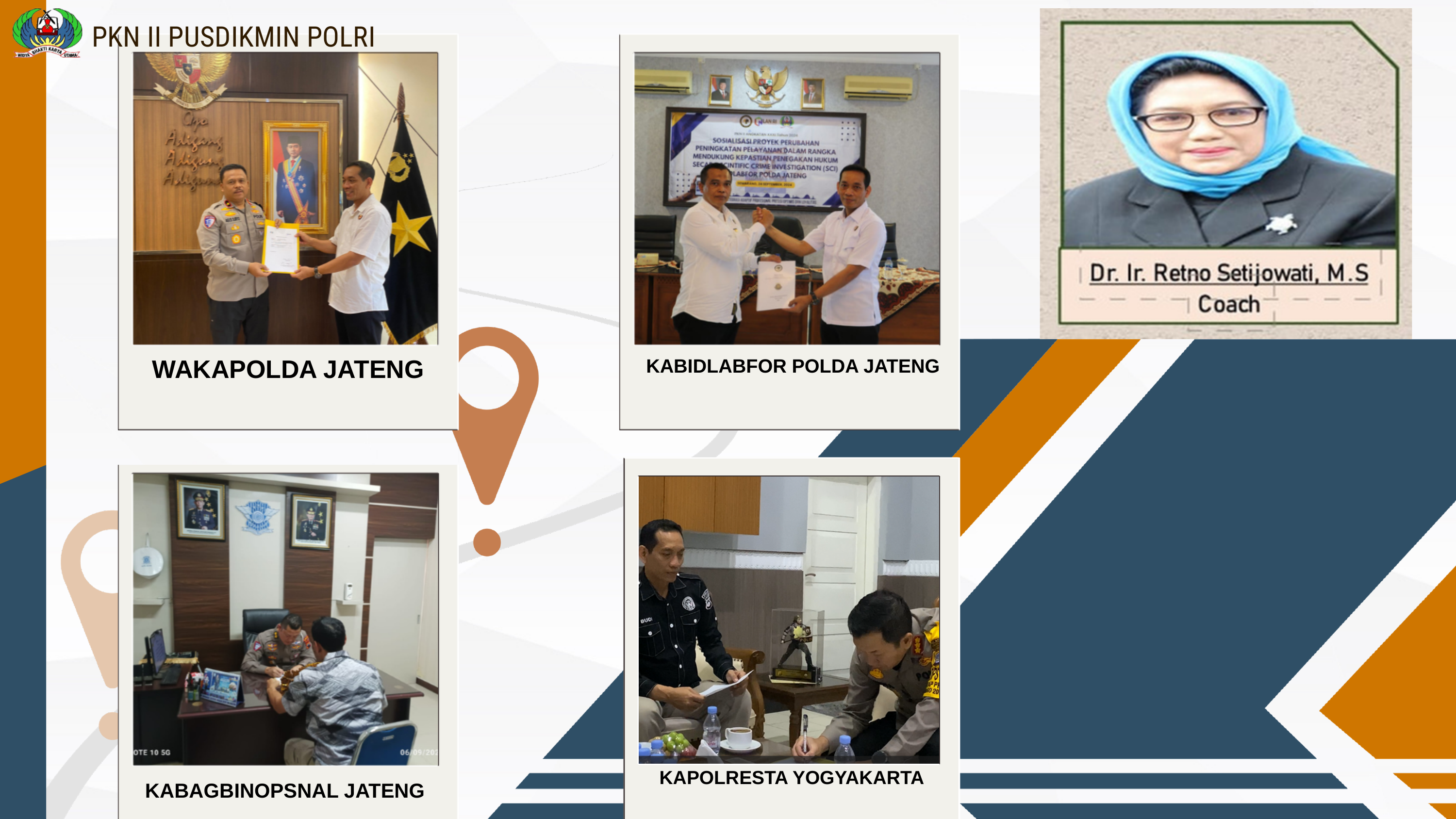

PKN II PUSDIKMIN POLRI

WAKAPOLDA JATENG

KABIDLABFOR POLDA JATENG

KAPOLRESTA YOGYAKARTA

KABAGBINOPSNAL JATENG